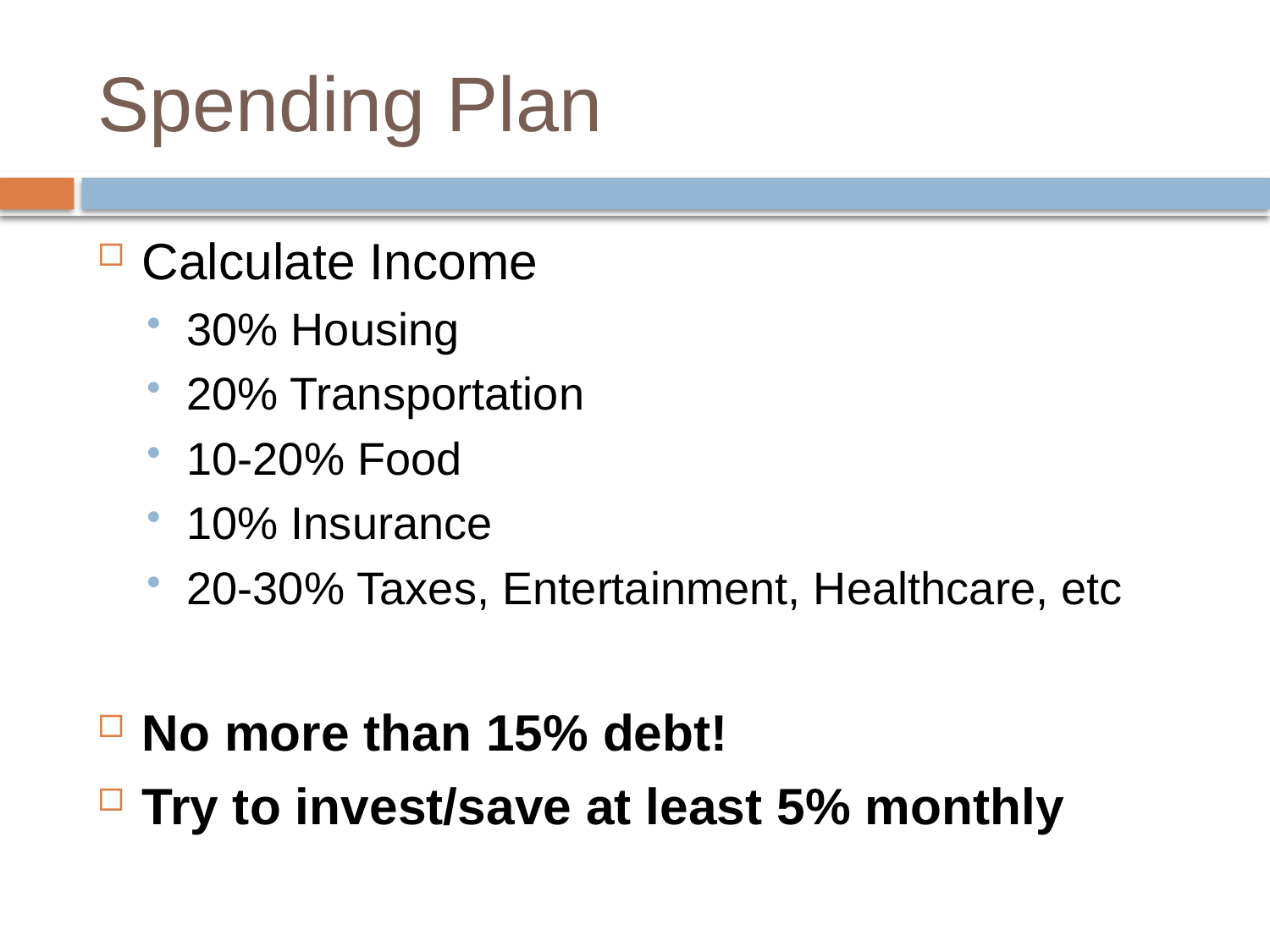

# Spending Plan
Calculate Income
30% Housing
20% Transportation
10-20% Food
10% Insurance
20-30% Taxes, Entertainment, Healthcare, etc

No more than 15% debt!
Try to invest/save at least 5% monthly